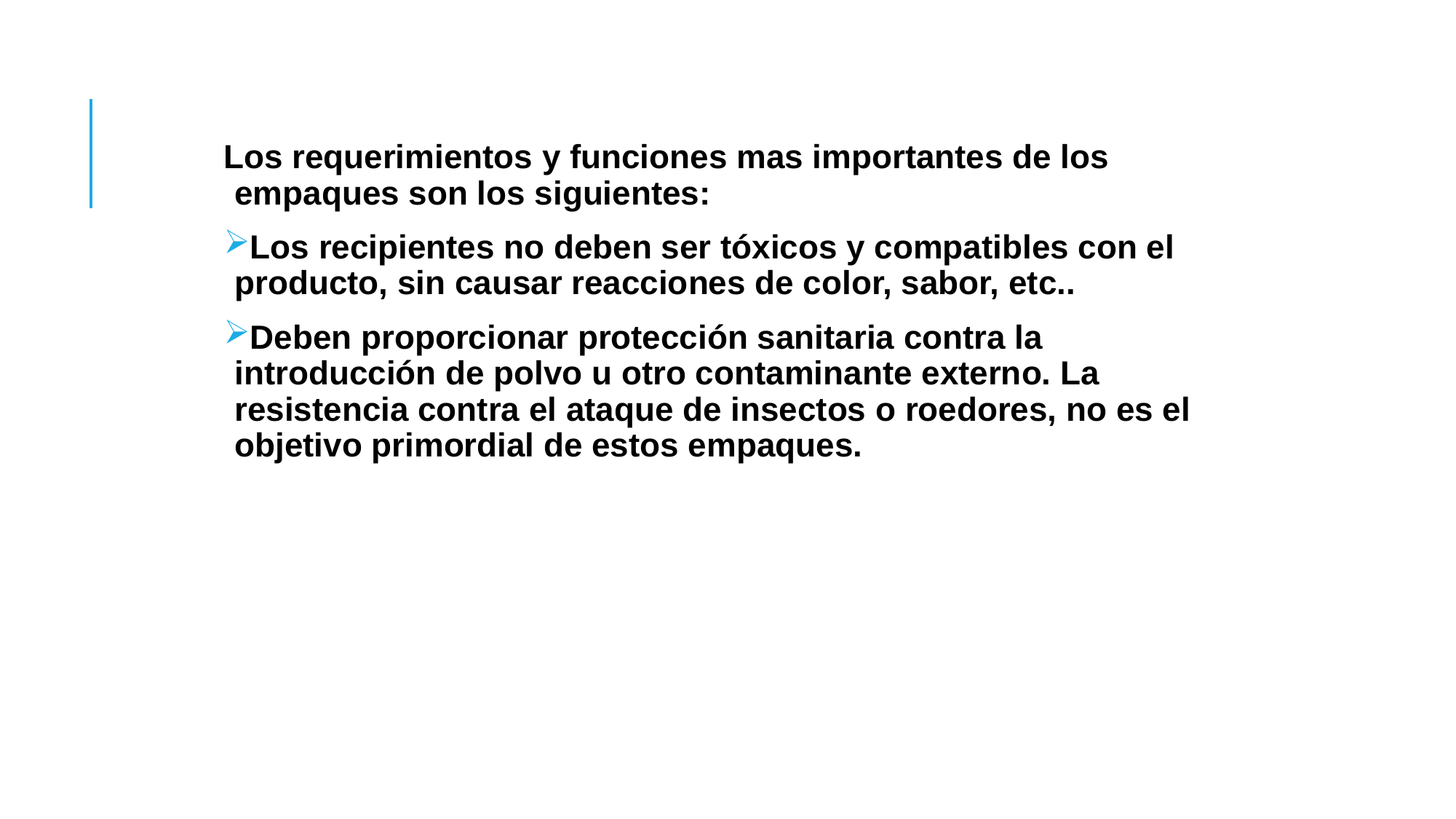

#
Los requerimientos y funciones mas importantes de los empaques son los siguientes:
Los recipientes no deben ser tóxicos y compatibles con el producto, sin causar reacciones de color, sabor, etc..
Deben proporcionar protección sanitaria contra la introducción de polvo u otro contaminante externo. La resistencia contra el ataque de insectos o roedores, no es el objetivo primordial de estos empaques.